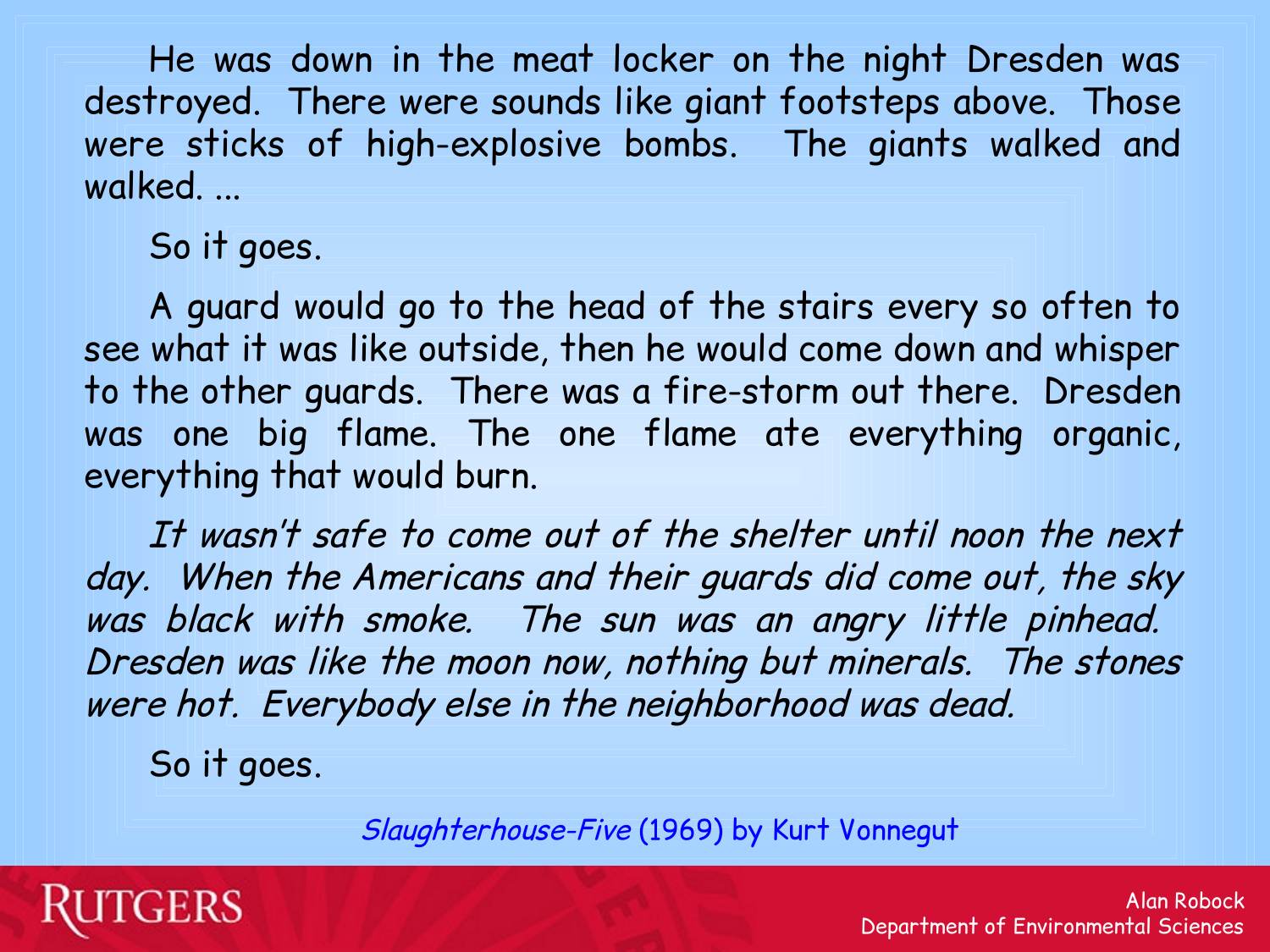

He was down in the meat locker on the night Dresden was destroyed.  There were sounds like giant footsteps above.  Those were sticks of high-explosive bombs.  The giants walked and walked. ...
	So it goes.
	A guard would go to the head of the stairs every so often to see what it was like outside, then he would come down and whisper to the other guards.  There was a fire-storm out there.  Dresden was one big flame. The one flame ate everything organic, everything that would burn.
	It wasn’t safe to come out of the shelter until noon the next day.  When the Americans and their guards did come out, the sky was black with smoke.  The sun was an angry little pinhead.  Dresden was like the moon now, nothing but minerals.  The stones were hot.  Everybody else in the neighborhood was dead.
	So it goes.
 Slaughterhouse-Five (1969) by Kurt Vonnegut